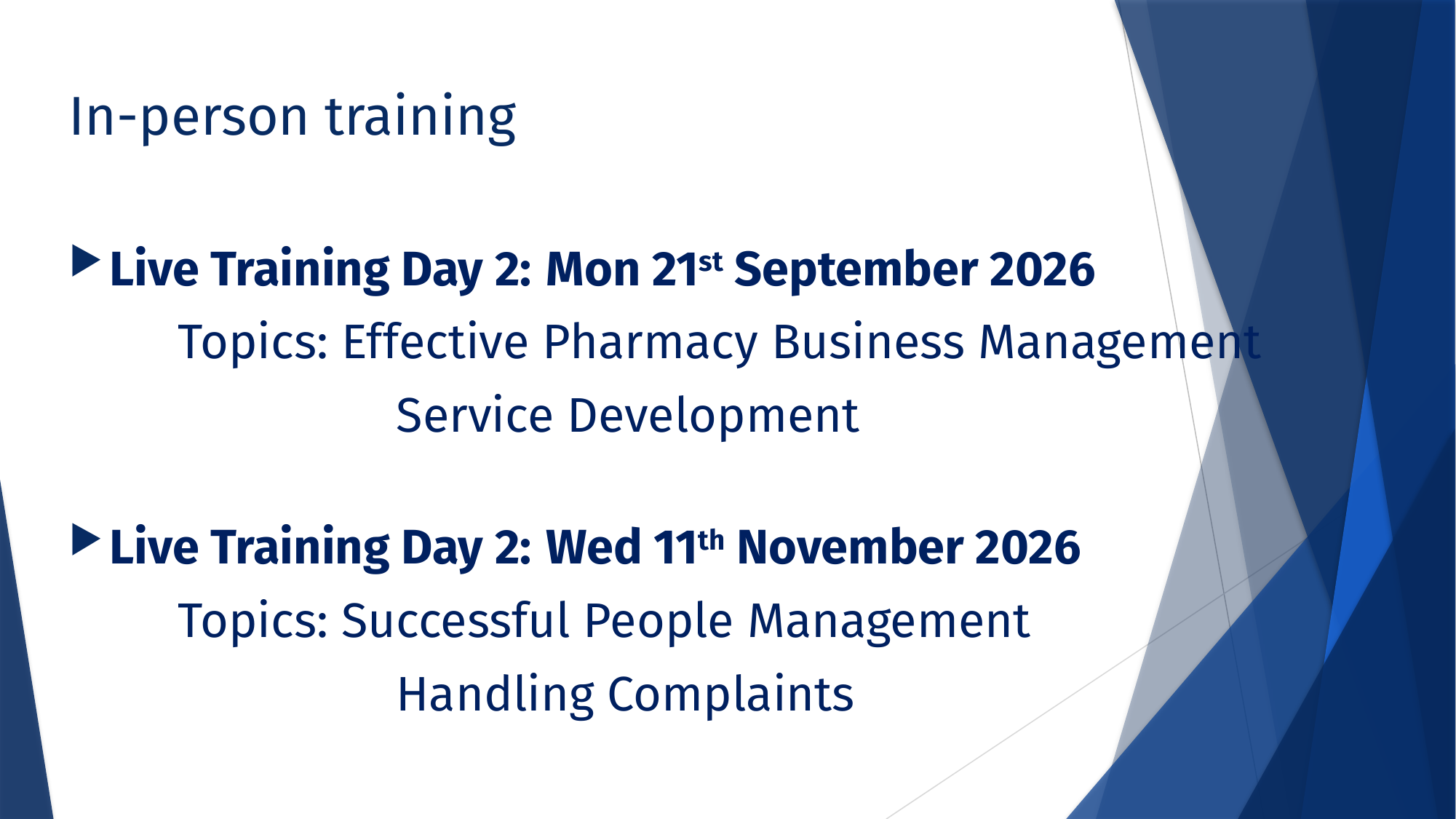

# In-person training

Live Training Day 2:	Mon 21st September 2026
	Topics: Effective Pharmacy Business Management
			Service Development

Live Training Day 2:	Wed 11th November 2026
	Topics: Successful People Management
			Handling Complaints